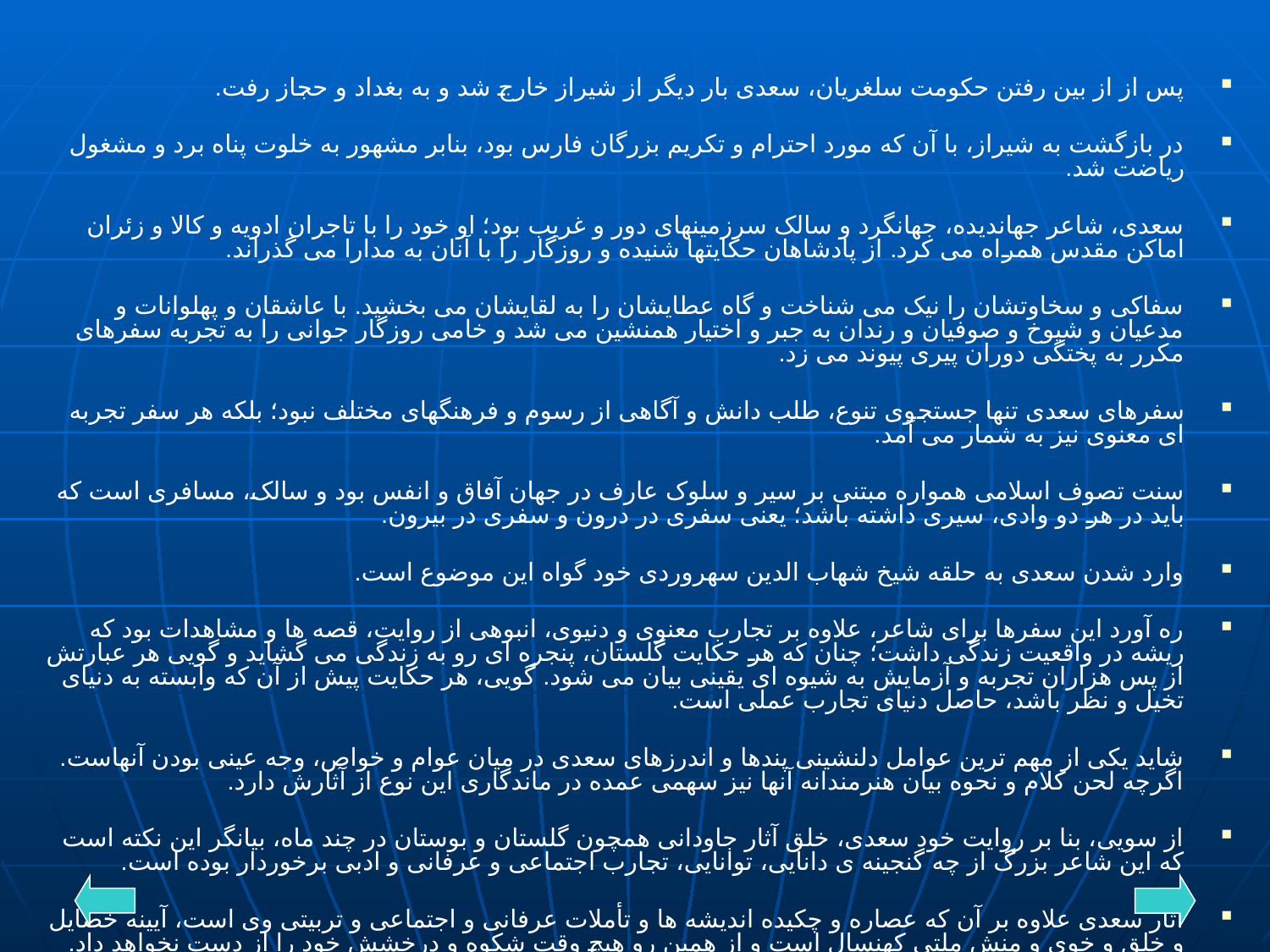

پس از از بین رفتن حکومت سلغریان، سعدی بار دیگر از شیراز خارج شد و به بغداد و حجاز رفت.

در بازگشت به شیراز، با آن که مورد احترام و تکریم بزرگان فارس بود، بنابر مشهور به خلوت پناه برد و مشغول ریاضت شد.

سعدی، شاعر جهاندیده، جهانگرد و سالک سرزمینهای دور و غریب بود؛ او خود را با تاجران ادویه و کالا و زئران اماکن مقدس همراه می کرد. از پادشاهان حکایتها شنیده و روزگار را با آنان به مدارا می گذراند.

سفاکی و سخاوتشان را نیک می شناخت و گاه عطایشان را به لقایشان می بخشید. با عاشقان و پهلوانات و مدعیان و شیوخ و صوفیان و رندان به جبر و اختیار همنشین می شد و خامی روزگار جوانی را به تجربه سفرهای مکرر به پختگی دوران پیری پیوند می زد.

سفرهای سعدی تنها جستجوی تنوع، طلب دانش و آگاهی از رسوم و فرهنگهای مختلف نبود؛ بلکه هر سفر تجربه ای معنوی نیز به شمار می آمد.

سنت تصوف اسلامی همواره مبتنی بر سیر و سلوک عارف در جهان آفاق و انفس بود و سالک، مسافری است که باید در هر دو وادی، سیری داشته باشد؛ یعنی سفری در درون و سفری در بیرون.

وارد شدن سعدی به حلقه شیخ شهاب الدین سهروردی خود گواه این موضوع است.

ره آورد این سفرها برای شاعر، علاوه بر تجارب معنوی و دنیوی، انبوهی از روایت، قصه ها و مشاهدات بود که ریشه در واقعیت زندگی داشت؛ چنان که هر حکایت گلستان، پنجره ای رو به زندگی می گشاید و گویی هر عبارتش از پس هزاران تجربه و آزمایش به شیوه ای یقینی بیان می شود. گویی، هر حکایت پیش از آن که وابسته به دنیای تخیل و نظر باشد، حاصل دنیای تجارب عملی است.

شاید یکی از مهم ترین عوامل دلنشینی پندها و اندرزهای سعدی در میان عوام و خواص، وجه عینی بودن آنهاست. اگرچه لحن کلام و نحوه بیان هنرمندانه آنها نیز سهمی عمده در ماندگاری این نوع از آثارش دارد.

از سویی، بنا بر روایت خود سعدی، خلق آثار جاودانی همچون گلستان و بوستان در چند ماه، بیانگر این نکته است که این شاعر بزرگ از چه گنجینه ی دانایی، توانایی، تجارب اجتماعی و عرفانی و ادبی برخوردار بوده است.

آثار سعدی علاوه بر آن که عصاره و چکیده اندیشه ها و تأملات عرفانی و اجتماعی و تربیتی وی است، آیینه خصایل و خلق و خوی و منش ملتی کهنسال است و از همین رو هیچ وقت شکوه و درخشش خود را از دست نخواهد داد.